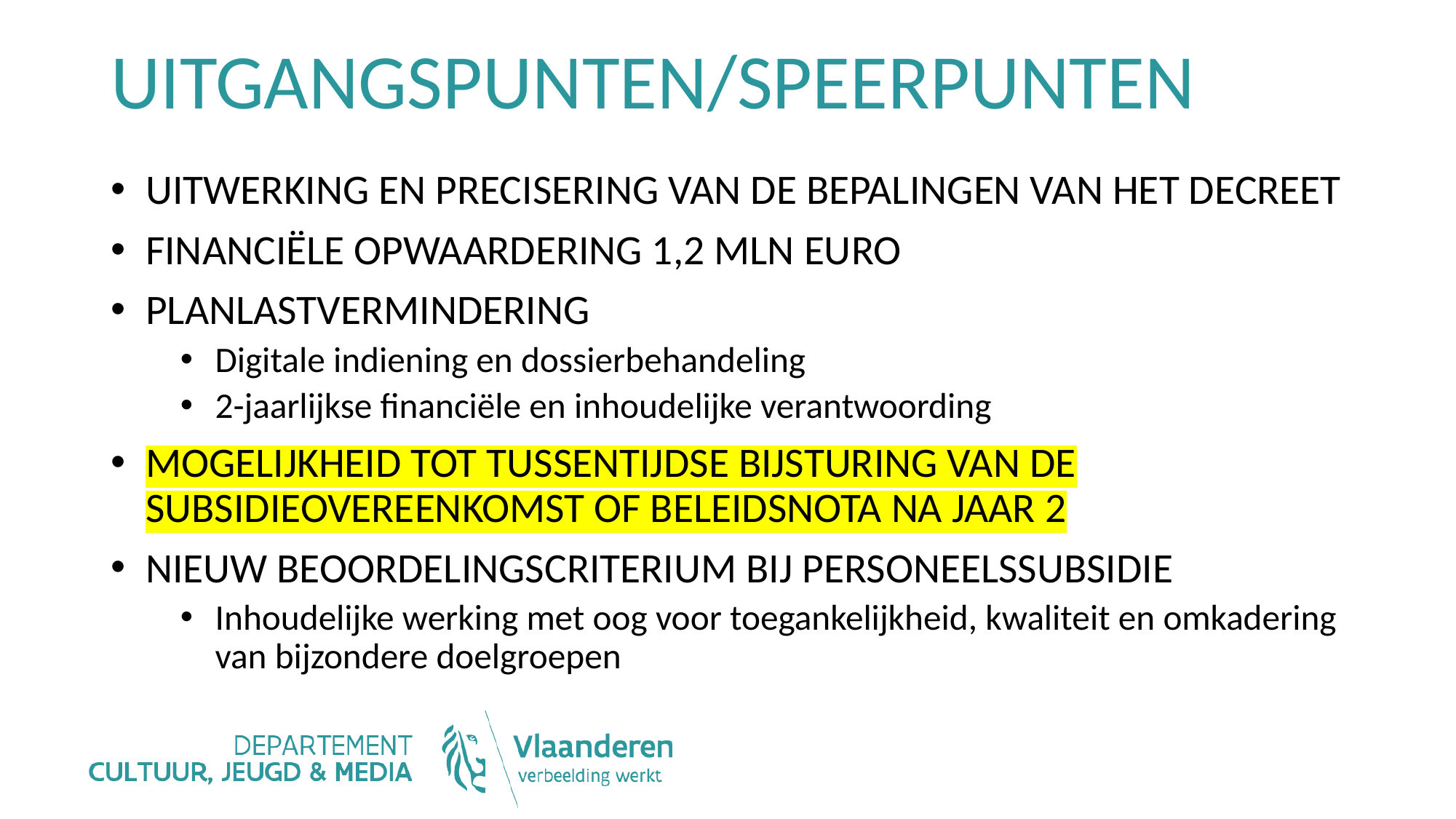

# UITGANGSPUNTEN/SPEERPUNTEN
UITWERKING EN PRECISERING VAN DE BEPALINGEN VAN HET DECREET
Financiële opwaardering 1,2 MLN EURO
PLANLASTVERMINDERING
Digitale indiening en dossierbehandeling
2-jaarlijkse financiële en inhoudelijke verantwoording
MOGELIJKHEID TOT TUSSENTIJDSE BIJSTURING VAN DE SUBSIDIEOVEREENKOMST OF BELEIDSNOTA NA JAAR 2
NIEUW BEOORDELINGSCRITERIUM BIJ PERSONEELSSUBSIDIE
Inhoudelijke werking met oog voor toegankelijkheid, kwaliteit en omkadering van bijzondere doelgroepen